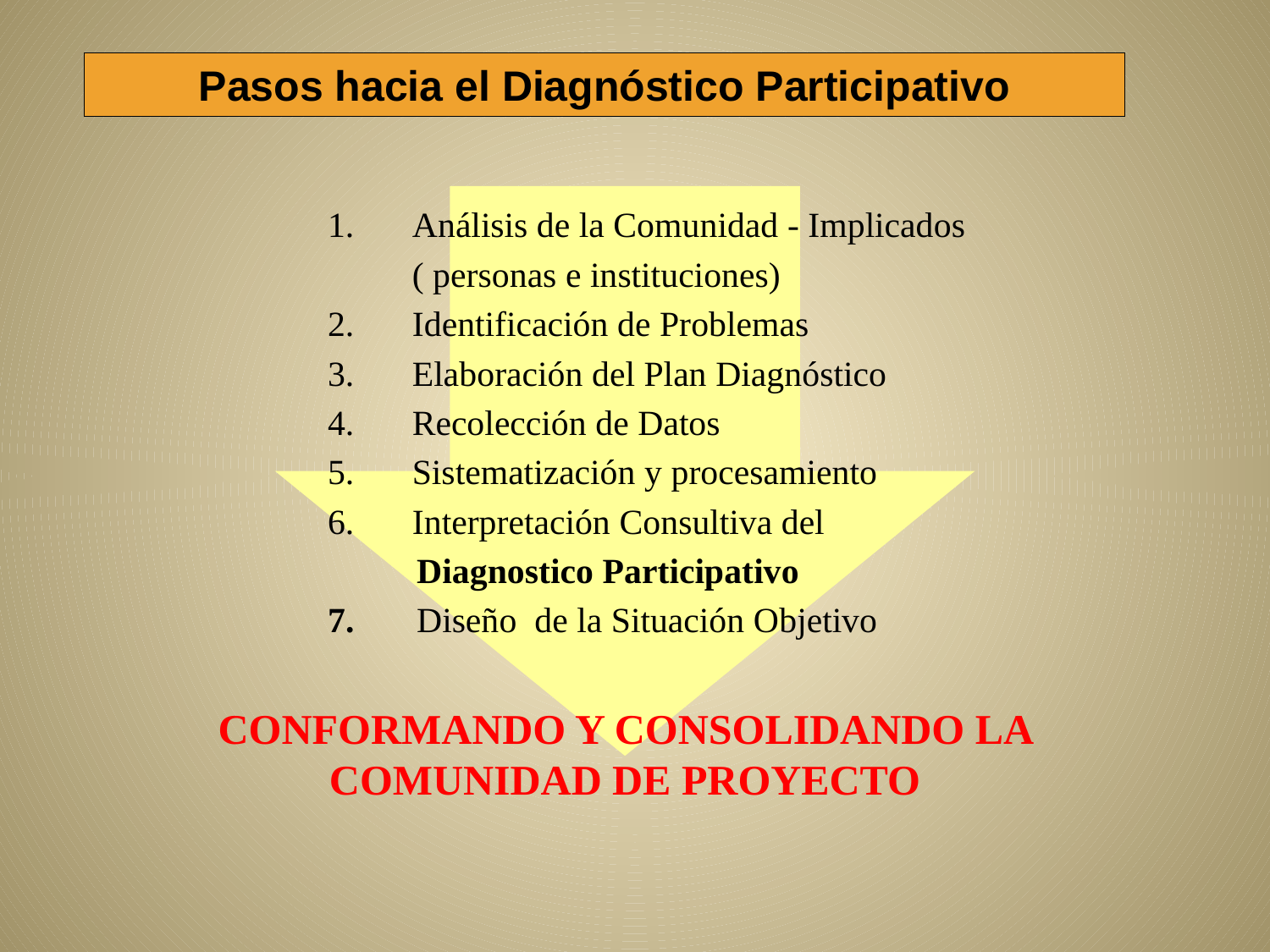

Pasos hacia el Diagnóstico Participativo

Análisis de la Comunidad - Implicados
	( personas e instituciones)
Identificación de Problemas
Elaboración del Plan Diagnóstico
Recolección de Datos
Sistematización y procesamiento
Interpretación Consultiva del
          Diagnostico Participativo
7.       Diseño  de la Situación Objetivo

CONFORMANDO Y CONSOLIDANDO LA COMUNIDAD DE PROYECTO